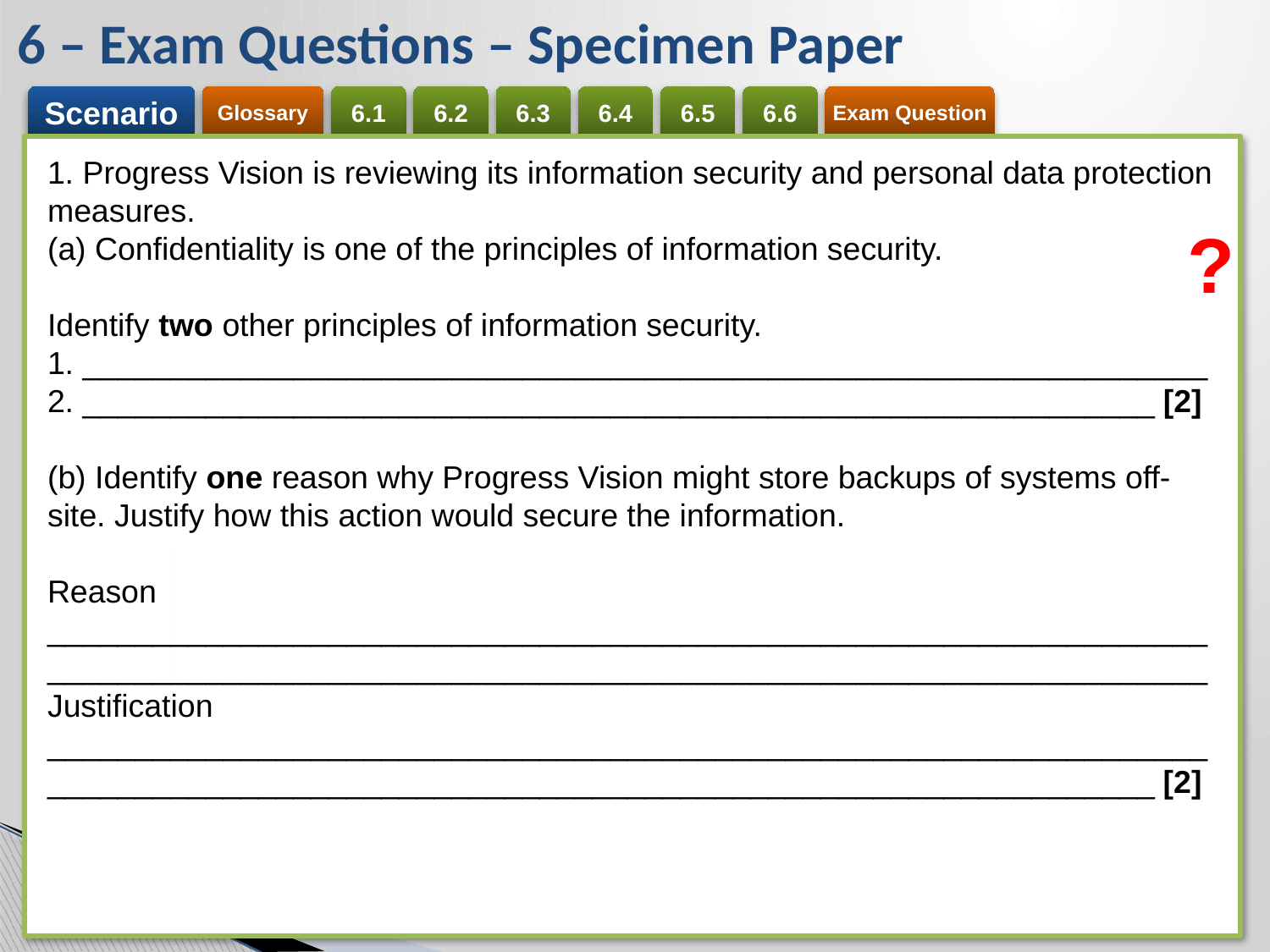

6 – Exam Questions – Specimen Paper
1. Progress Vision is reviewing its information security and personal data protection measures.
(a) Confidentiality is one of the principles of information security.

Identify two other principles of information security.
1. ________________________________________________________________
2. _____________________________________________________________ [2]

(b) Identify one reason why Progress Vision might store backups of systems off-site. Justify how this action would secure the information.

Reason __________________________________________________________________
__________________________________________________________________
Justification __________________________________________________________________
_______________________________________________________________ [2]
?